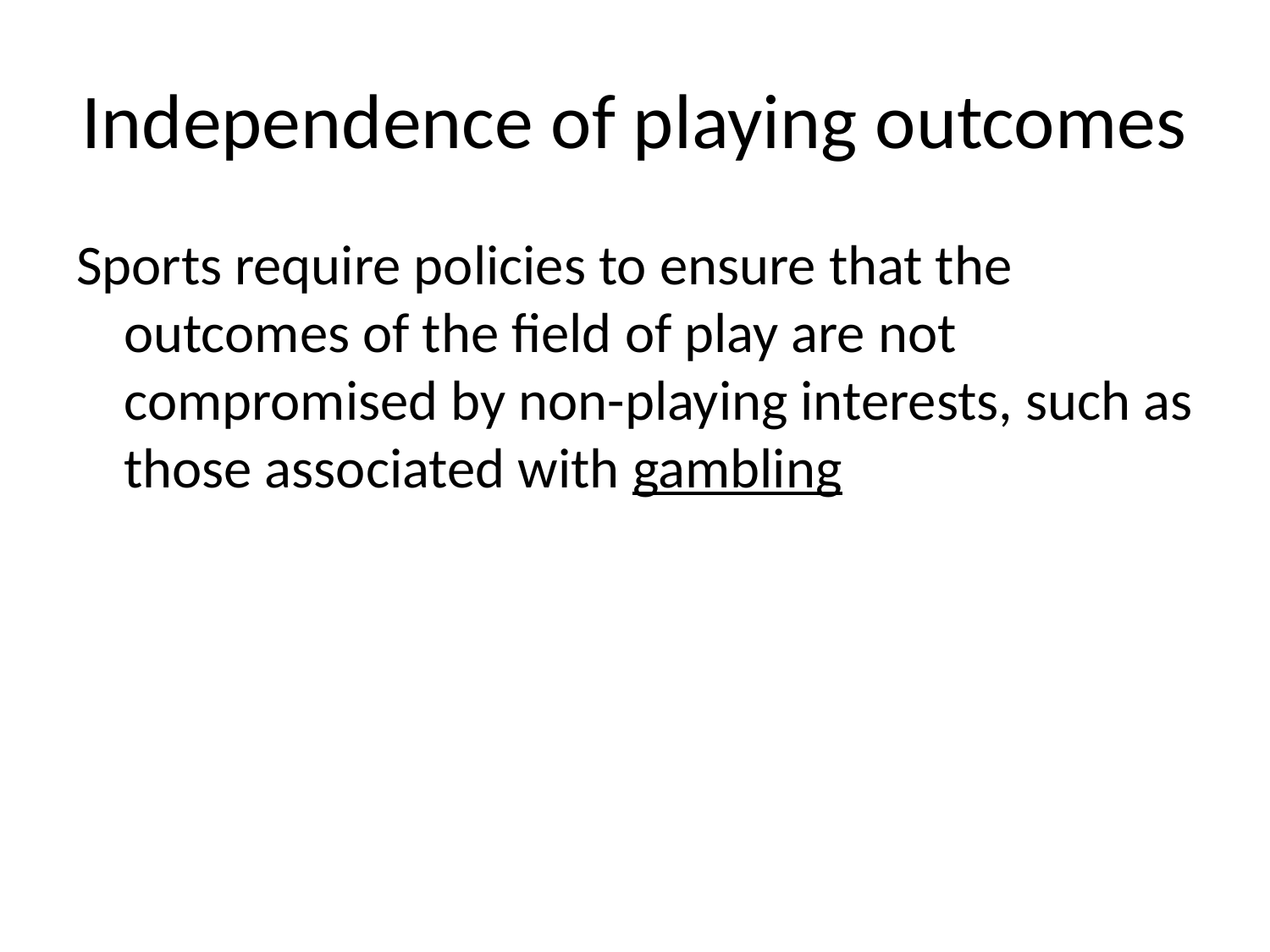

# Independence of playing outcomes
Sports require policies to ensure that the outcomes of the field of play are not compromised by non-playing interests, such as those associated with gambling